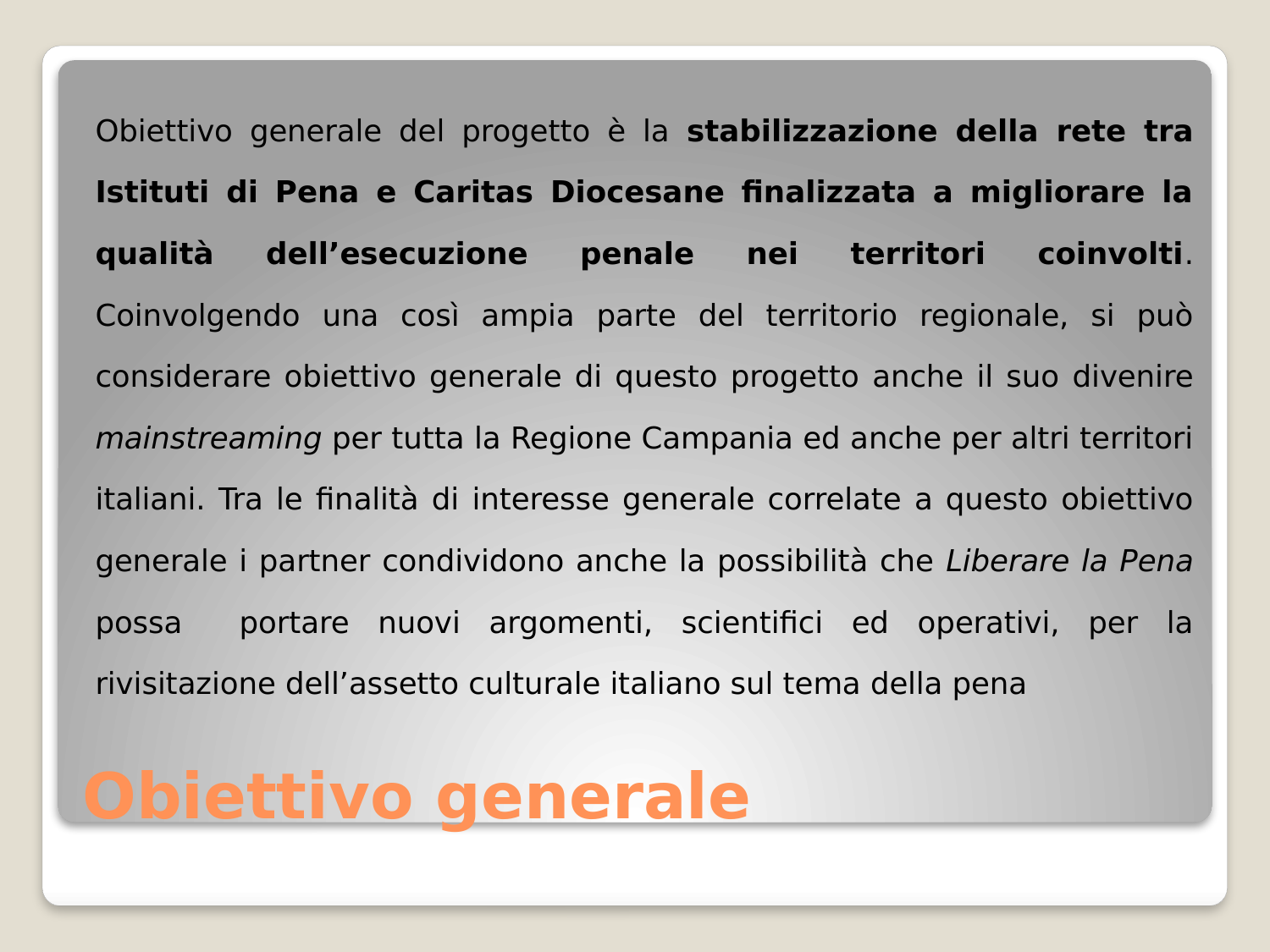

Obiettivo generale del progetto è la stabilizzazione della rete tra Istituti di Pena e Caritas Diocesane finalizzata a migliorare la qualità dell’esecuzione penale nei territori coinvolti. Coinvolgendo una così ampia parte del territorio regionale, si può considerare obiettivo generale di questo progetto anche il suo divenire mainstreaming per tutta la Regione Campania ed anche per altri territori italiani. Tra le finalità di interesse generale correlate a questo obiettivo generale i partner condividono anche la possibilità che Liberare la Pena possa  portare nuovi argomenti, scientifici ed operativi, per la rivisitazione dell’assetto culturale italiano sul tema della pena

# Obiettivo generale